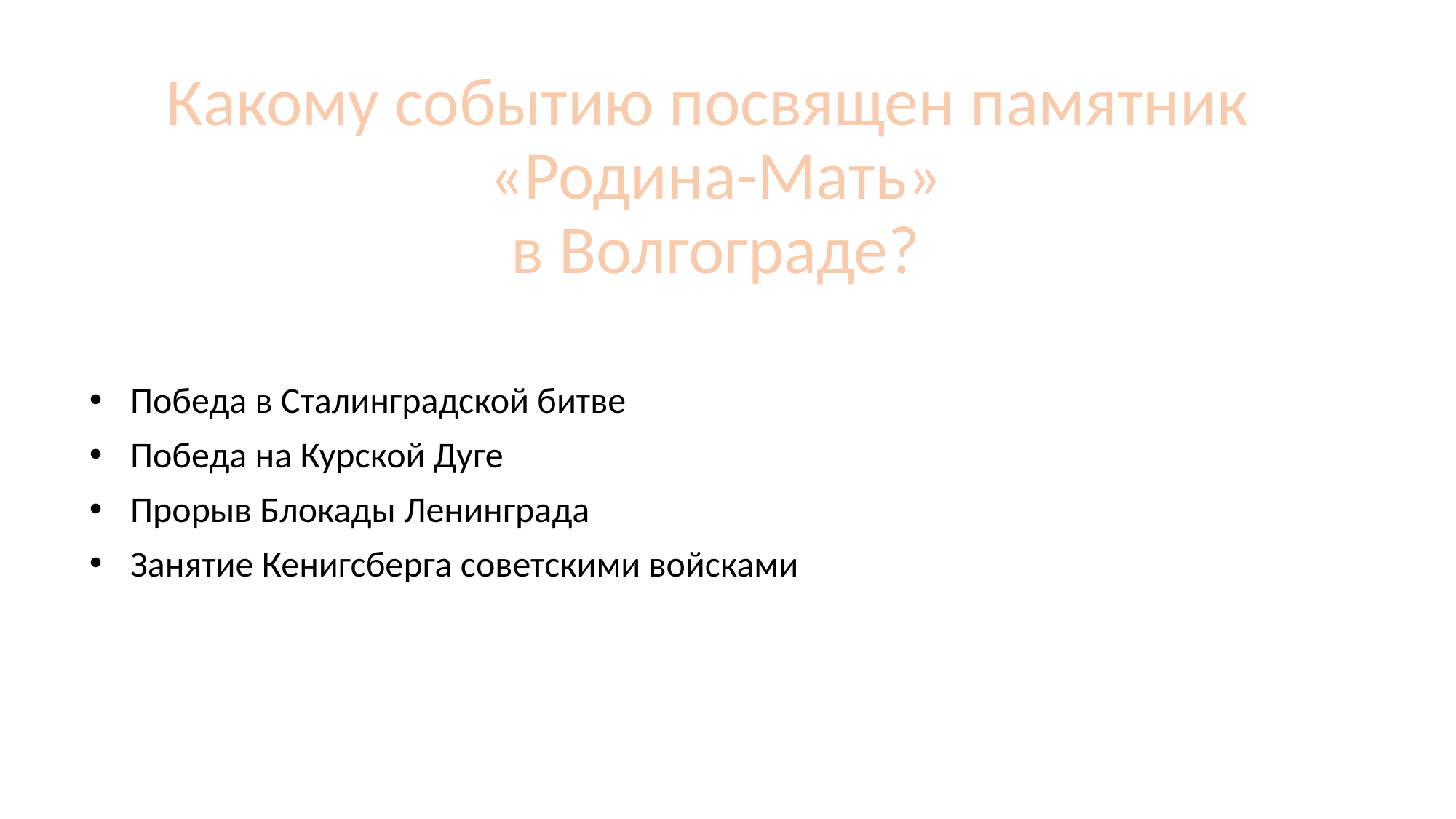

# Какому событию посвящен памятник «Родина-Мать» в Волгограде?
Победа в Сталинградской битве
Победа на Курской Дуге
Прорыв Блокады Ленинграда
Занятие Кенигсберга советскими войсками